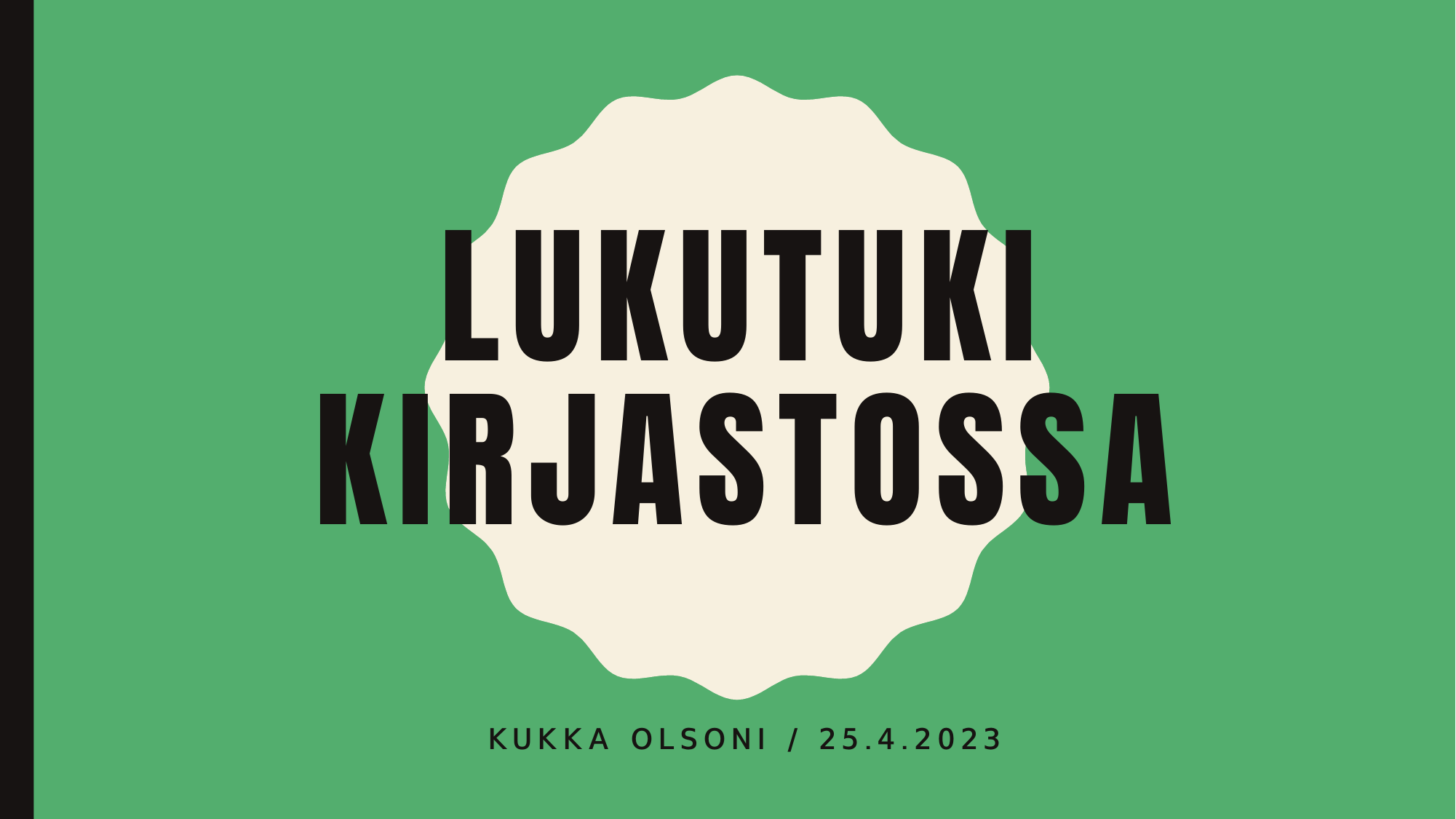

# Lukutuki kirjastossa
Kukka Olsoni / 25.4.2023